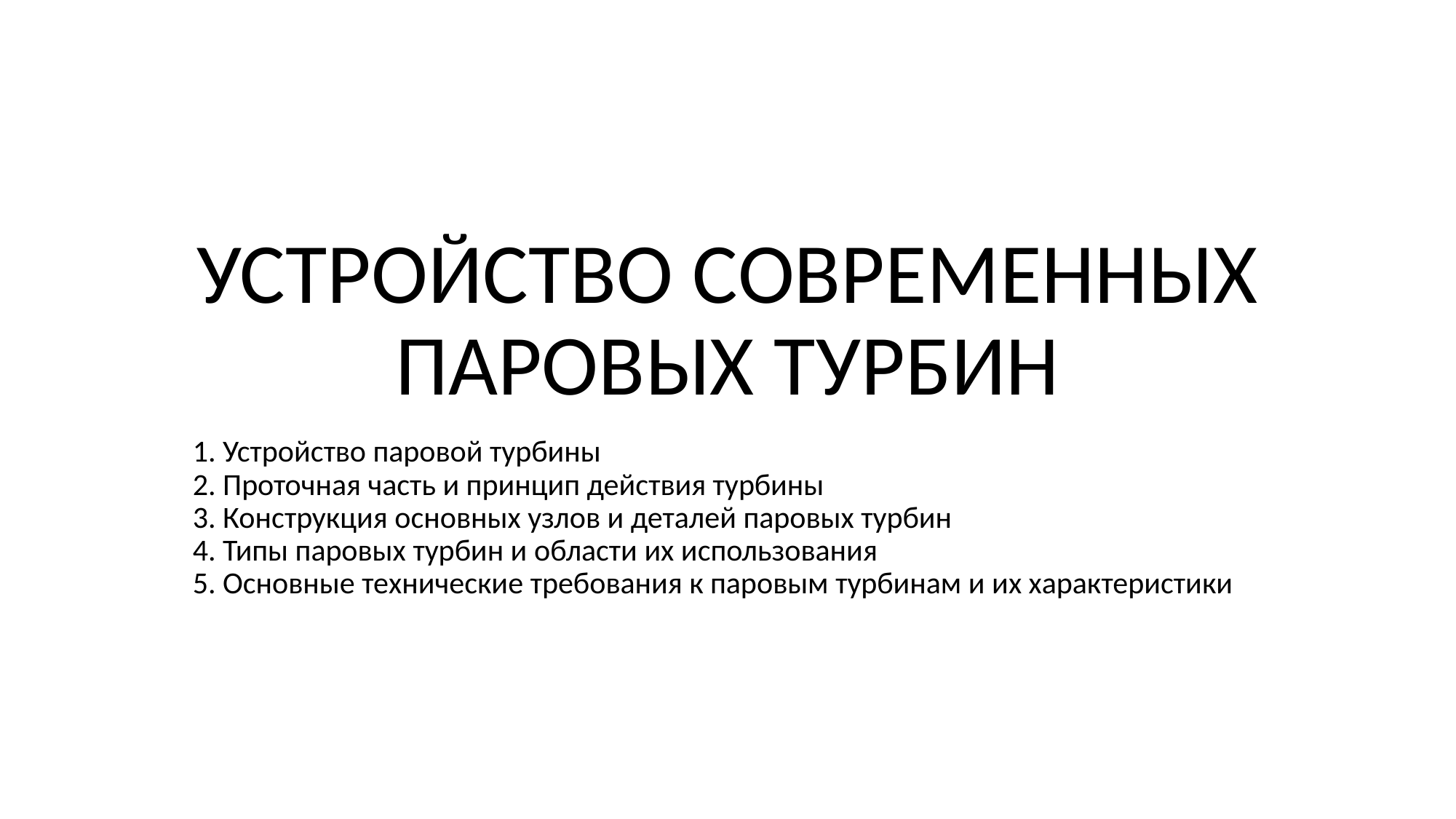

# УСТРОЙСТВО СОВРЕМЕННЫХ ПАРОВЫХ ТУРБИН
1. Устройство паровой турбины
2. Проточная часть и принцип действия турбины
3. Конструкция основных узлов и деталей паровых турбин
4. Типы паровых турбин и области их использования
5. Основные технические требования к паровым турбинам и их характеристики